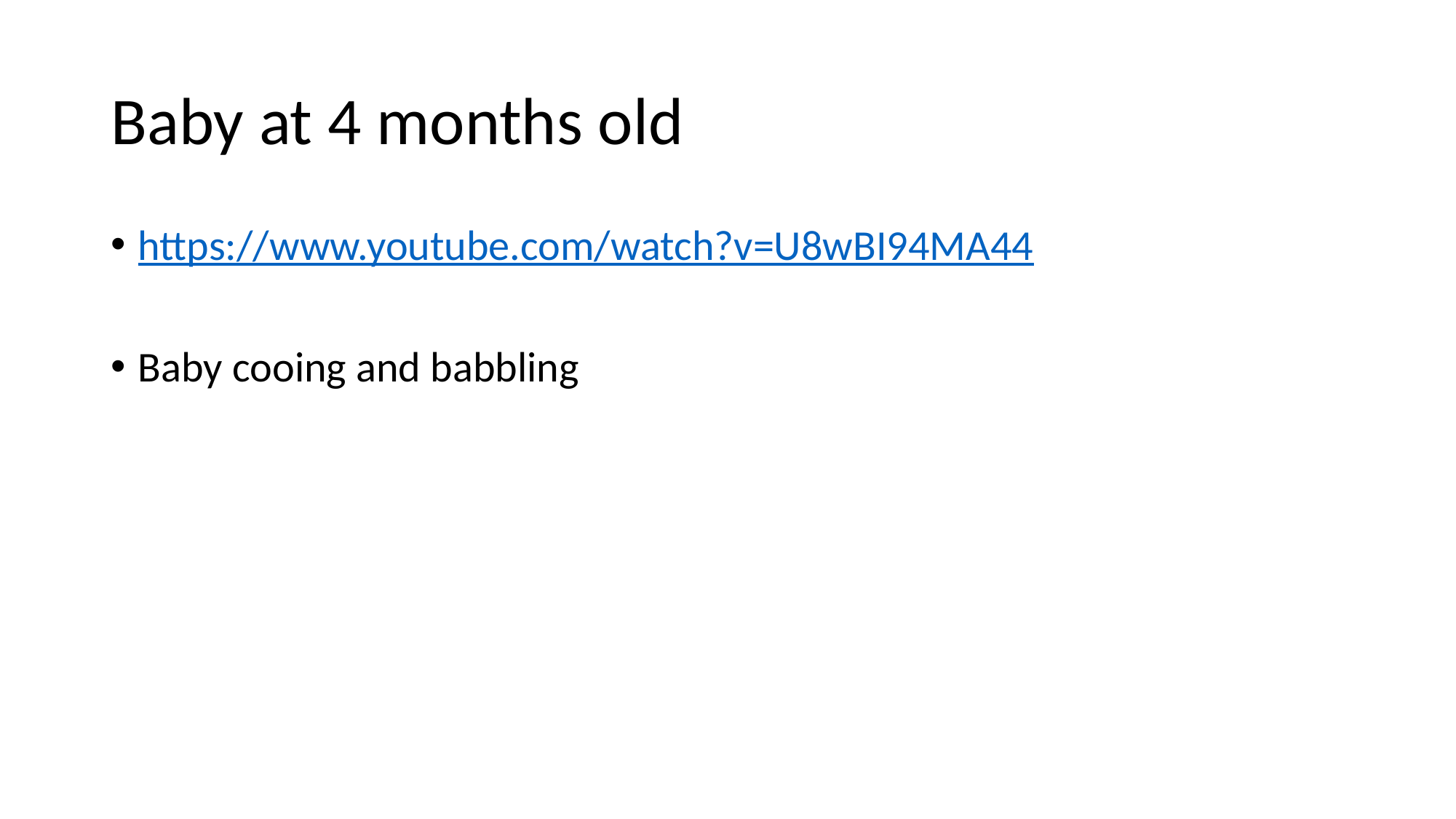

# Baby at 4 months old
https://www.youtube.com/watch?v=U8wBI94MA44

Baby cooing and babbling